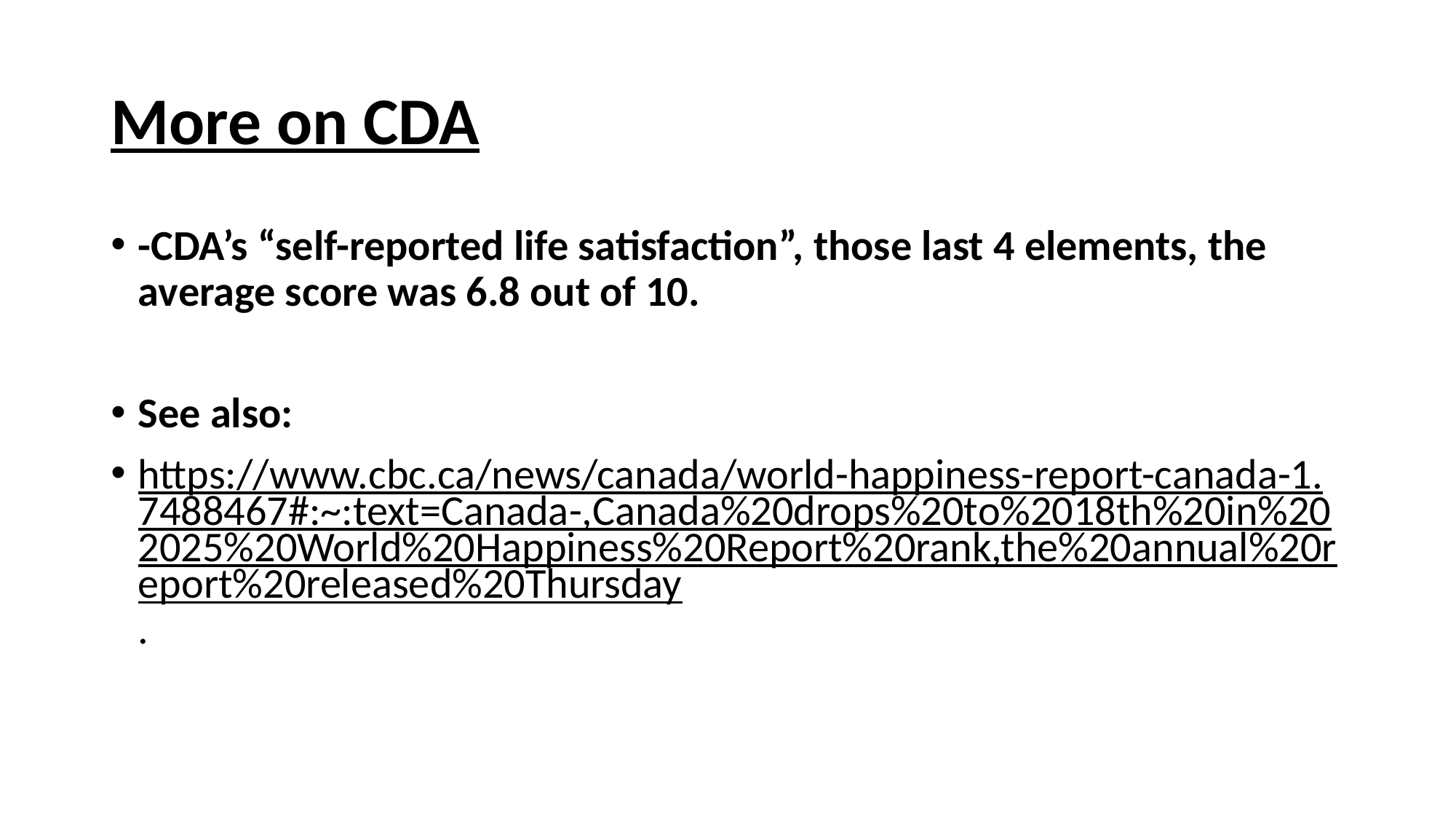

# More on CDA
-CDA’s “self-reported life satisfaction”, those last 4 elements, the average score was 6.8 out of 10.

See also:
https://www.cbc.ca/news/canada/world-happiness-report-canada-1.7488467#:~:text=Canada-,Canada%20drops%20to%2018th%20in%202025%20World%20Happiness%20Report%20rank,the%20annual%20report%20released%20Thursday.